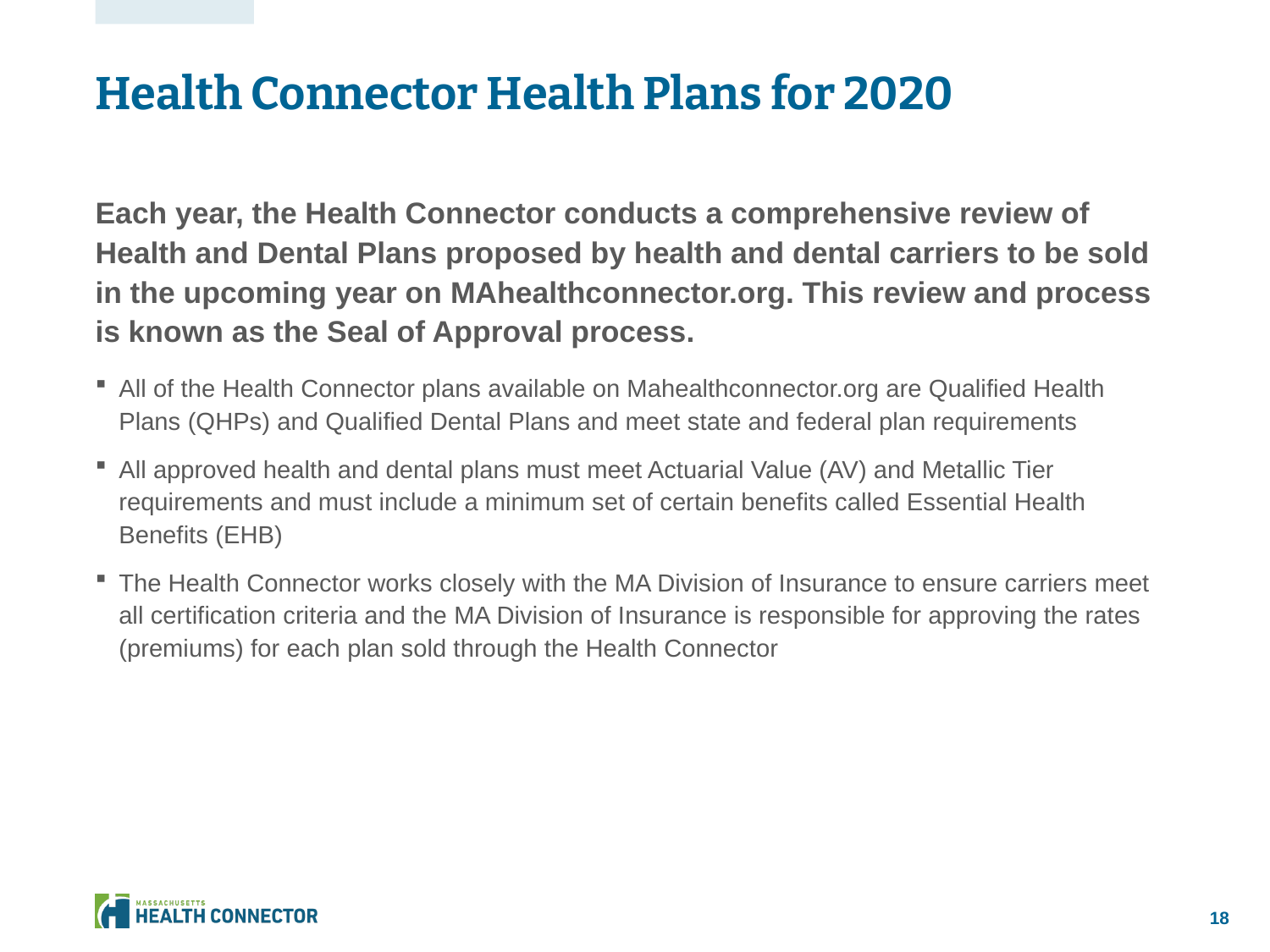

# Health Connector Health Plans for 2020
Each year, the Health Connector conducts a comprehensive review of Health and Dental Plans proposed by health and dental carriers to be sold in the upcoming year on MAhealthconnector.org. This review and process is known as the Seal of Approval process.
All of the Health Connector plans available on Mahealthconnector.org are Qualified Health Plans (QHPs) and Qualified Dental Plans and meet state and federal plan requirements
All approved health and dental plans must meet Actuarial Value (AV) and Metallic Tier requirements and must include a minimum set of certain benefits called Essential Health Benefits (EHB)
The Health Connector works closely with the MA Division of Insurance to ensure carriers meet all certification criteria and the MA Division of Insurance is responsible for approving the rates (premiums) for each plan sold through the Health Connector

18